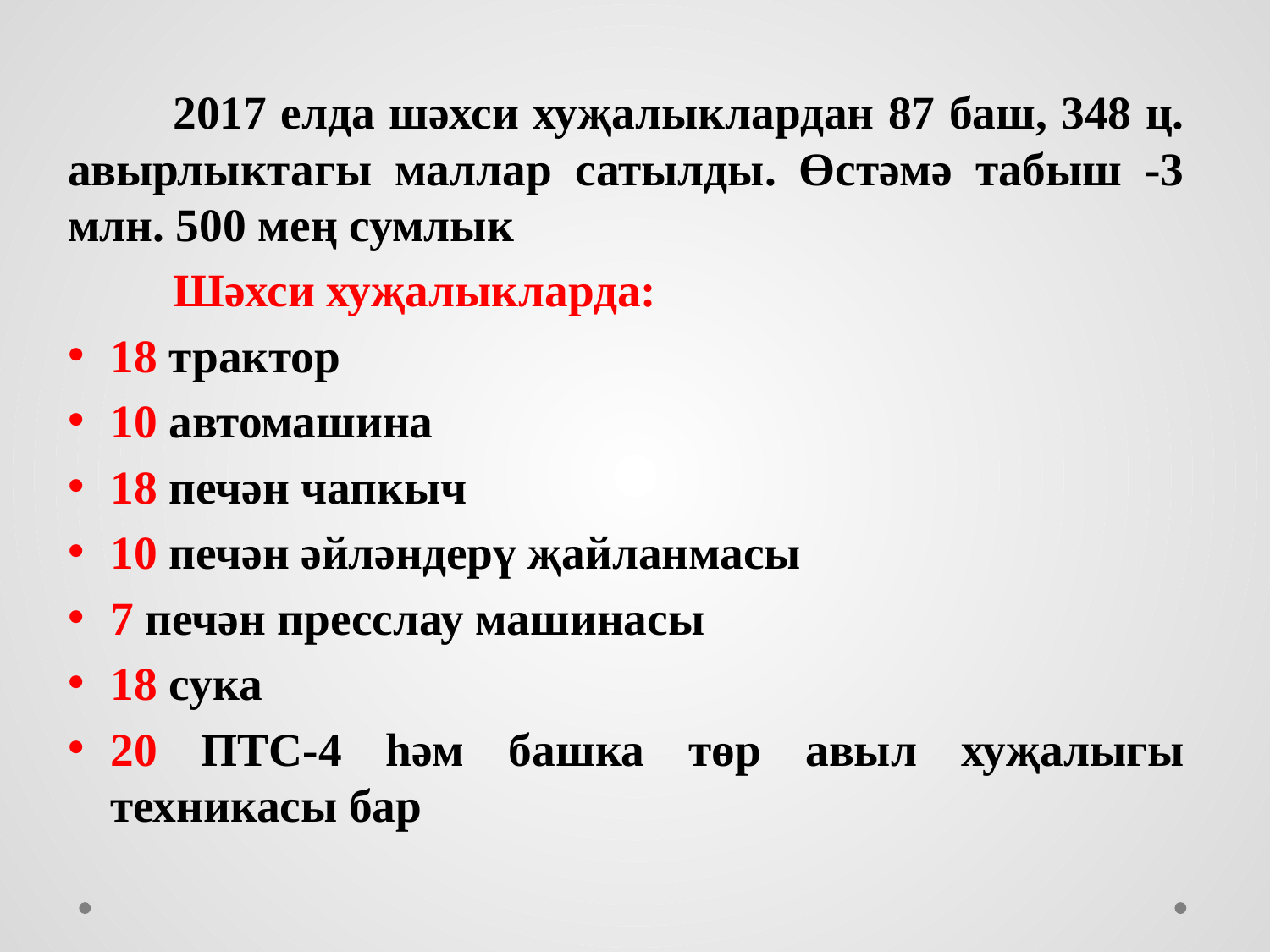

2017 елда шәхси хуҗалыклардан 87 баш, 348 ц. авырлыктагы маллар сатылды. Өстәмә табыш -3 млн. 500 мең сумлык
	Шәхси хуҗалыкларда:
18 трактор
10 автомашина
18 печән чапкыч
10 печән әйләндерү җайланмасы
7 печән пресслау машинасы
18 сука
20 ПТС-4 һәм башка төр авыл хуҗалыгы техникасы бар